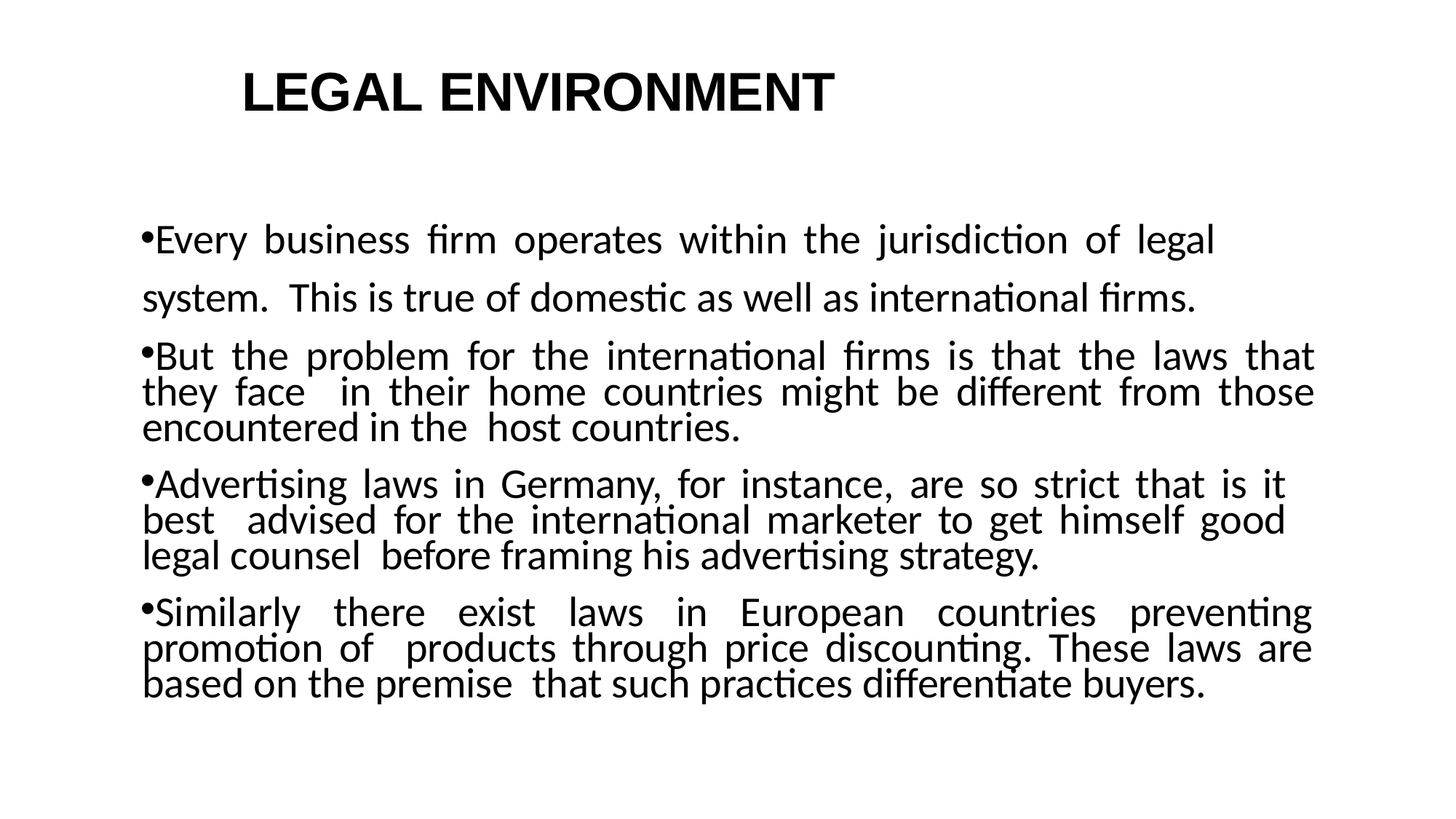

# LEGAL ENVIRONMENT
Every business firm operates within the jurisdiction of legal system.  This is true of domestic as well as international firms.
But the problem for the international firms is that the laws that they face  in their home countries might be different from those encountered in the  host countries.
Advertising laws in Germany, for instance, are so strict that is it best  advised for the international marketer to get himself good legal counsel  before framing his advertising strategy.
Similarly there exist laws in European countries preventing promotion of  products through price discounting. These laws are based on the premise  that such practices differentiate buyers.